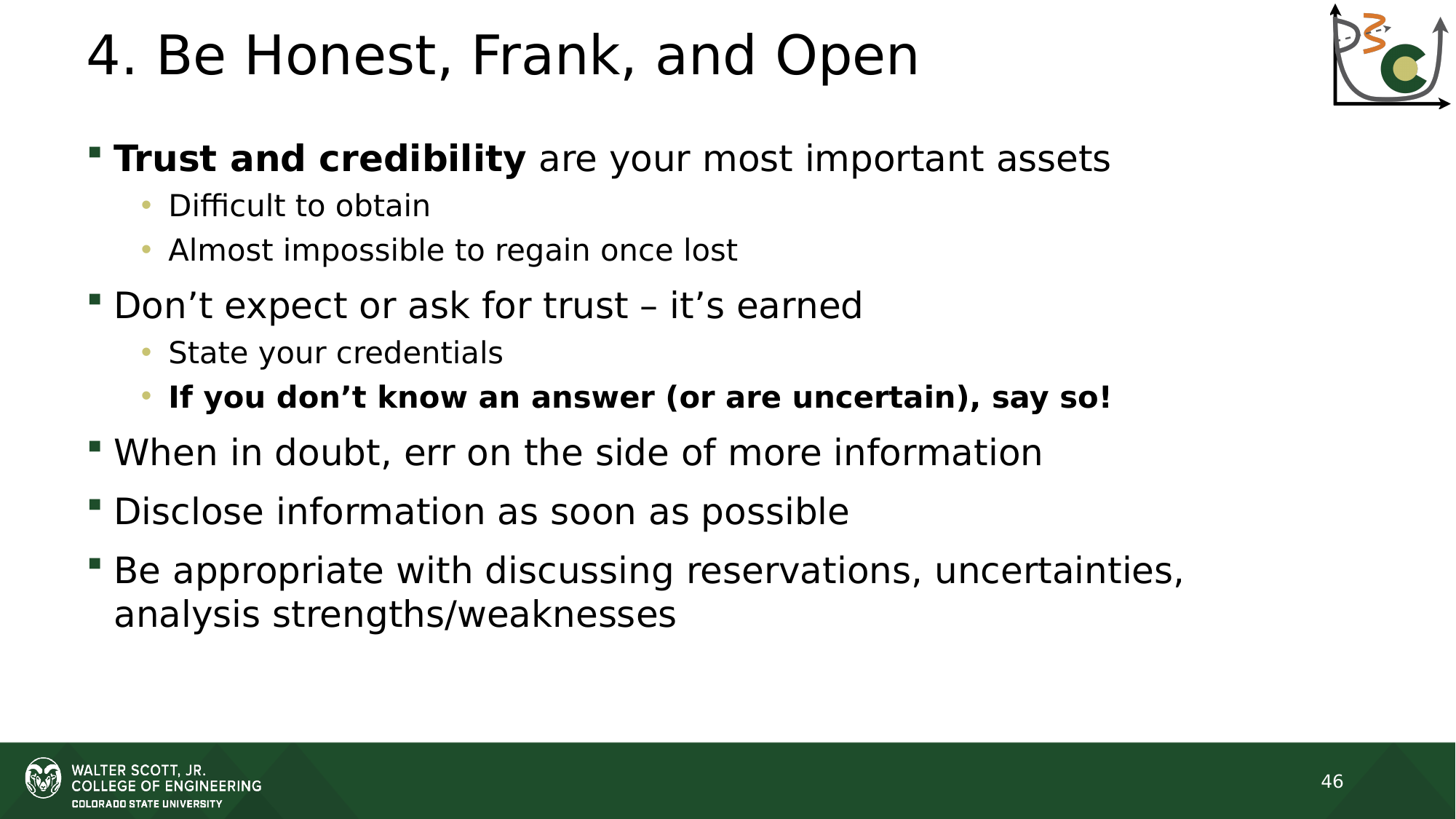

# 4. Be Honest, Frank, and Open
Trust and credibility are your most important assets
Difficult to obtain
Almost impossible to regain once lost
Don’t expect or ask for trust – it’s earned
State your credentials
If you don’t know an answer (or are uncertain), say so!
When in doubt, err on the side of more information
Disclose information as soon as possible
Be appropriate with discussing reservations, uncertainties, analysis strengths/weaknesses
46